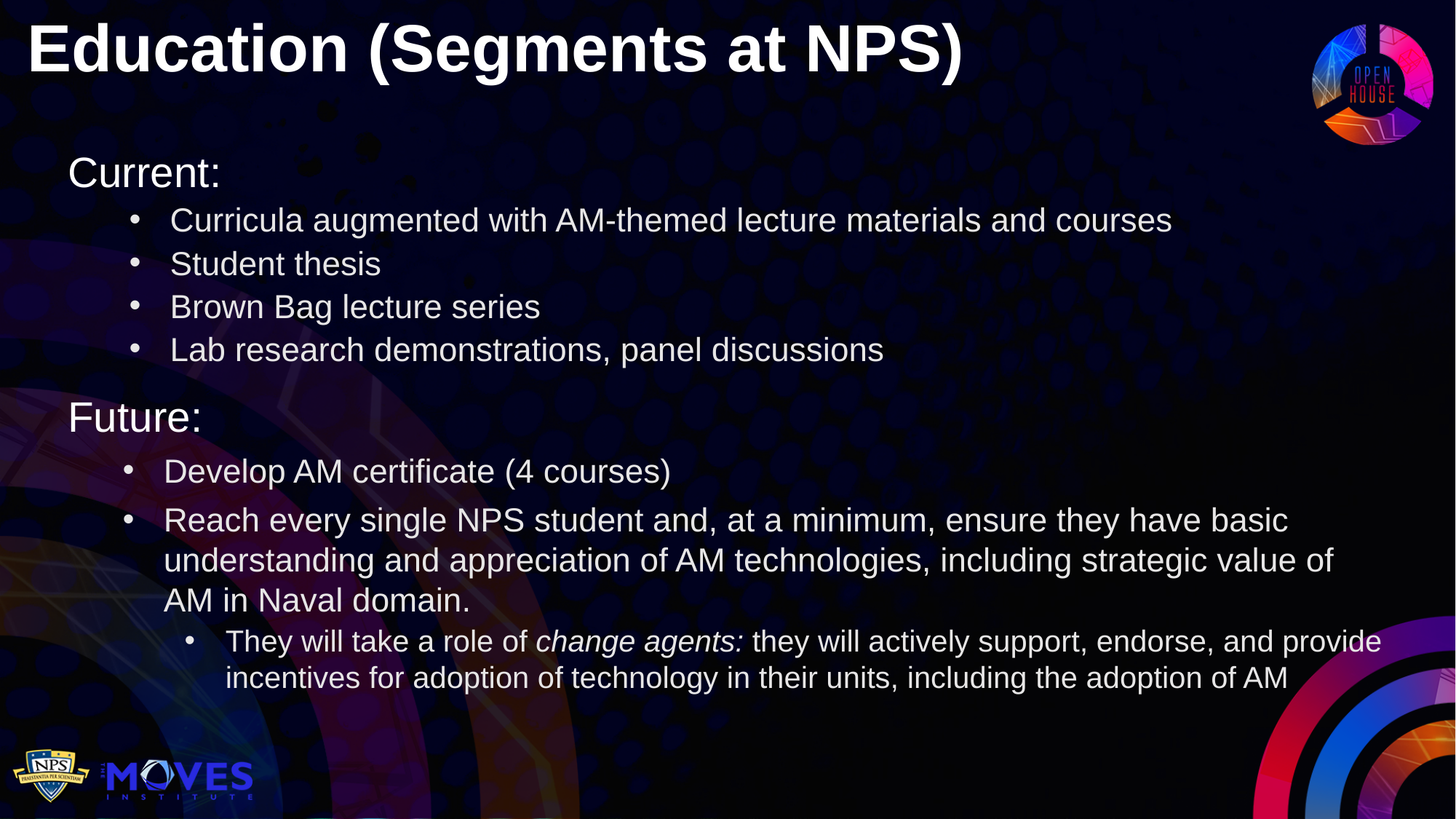

Education (Segments at NPS)
Current:
Curricula augmented with AM-themed lecture materials and courses
Student thesis
Brown Bag lecture series
Lab research demonstrations, panel discussions
Future:
Develop AM certificate (4 courses)
Reach every single NPS student and, at a minimum, ensure they have basic understanding and appreciation of AM technologies, including strategic value of AM in Naval domain.
They will take a role of change agents: they will actively support, endorse, and provide incentives for adoption of technology in their units, including the adoption of AM